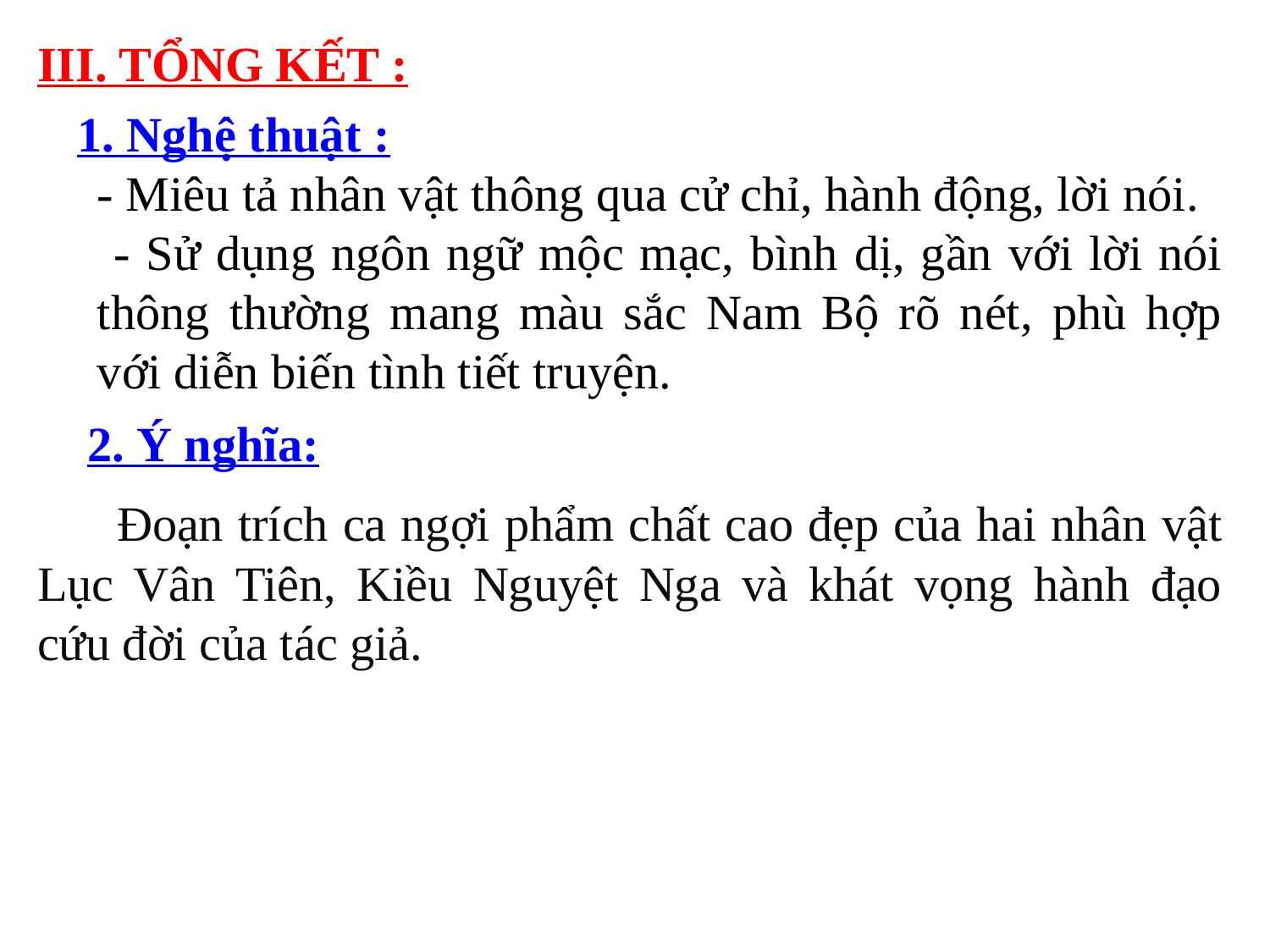

III. TỔNG KẾT :
1. Nghệ thuật :
- Miêu tả nhân vật thông qua cử chỉ, hành động, lời nói.
 - Sử dụng ngôn ngữ mộc mạc, bình dị, gần với lời nói thông thường mang màu sắc Nam Bộ rõ nét, phù hợp với diễn biến tình tiết truyện.
2. Ý nghĩa:
     Đoạn trích ca ngợi phẩm chất cao đẹp của hai nhân vật Lục Vân Tiên, Kiều Nguyệt Nga và khát vọng hành đạo cứu đời của tác giả.